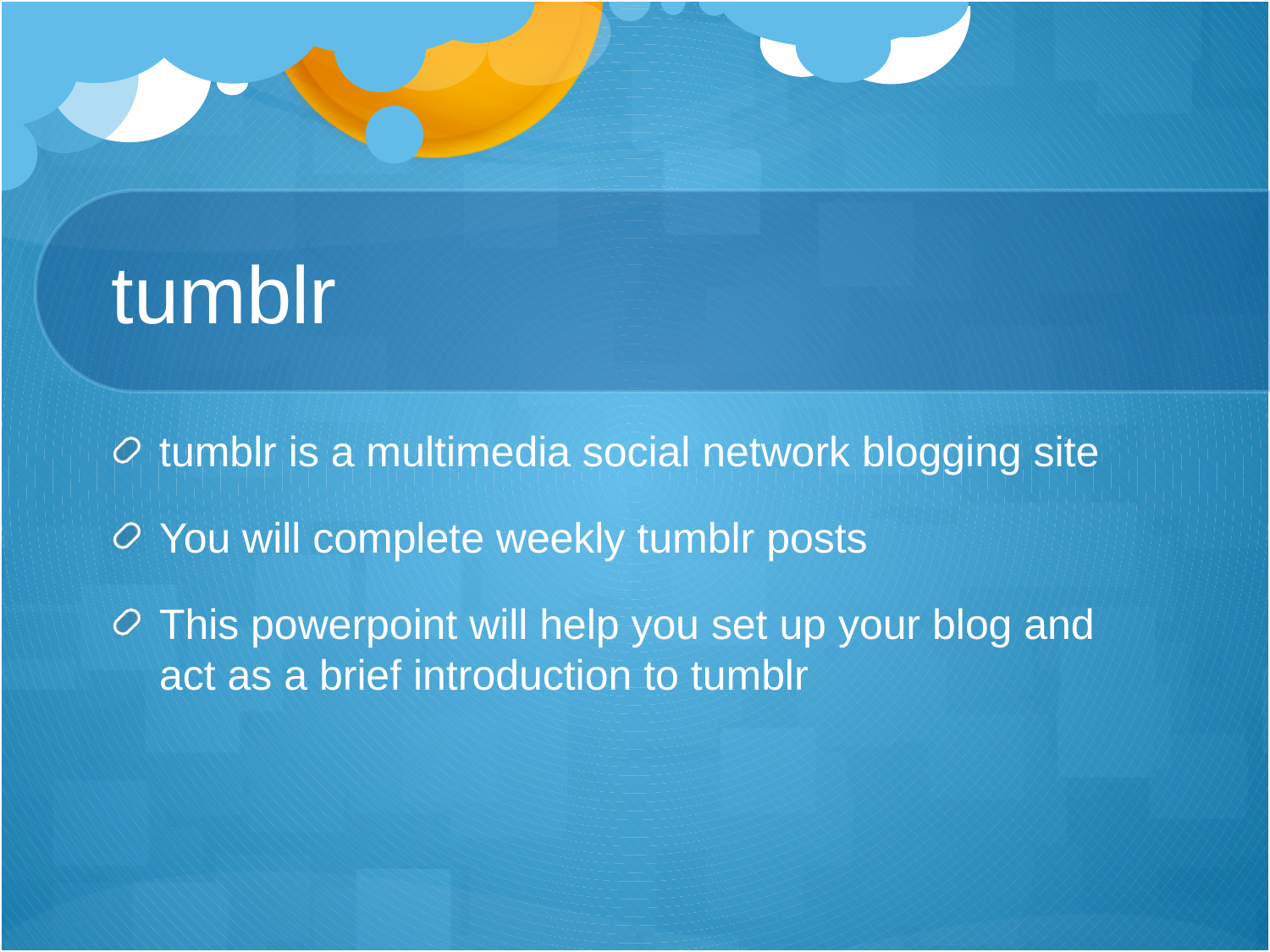

# tumblr
tumblr is a multimedia social network blogging site
You will complete weekly tumblr posts
This powerpoint will help you set up your blog and act as a brief introduction to tumblr